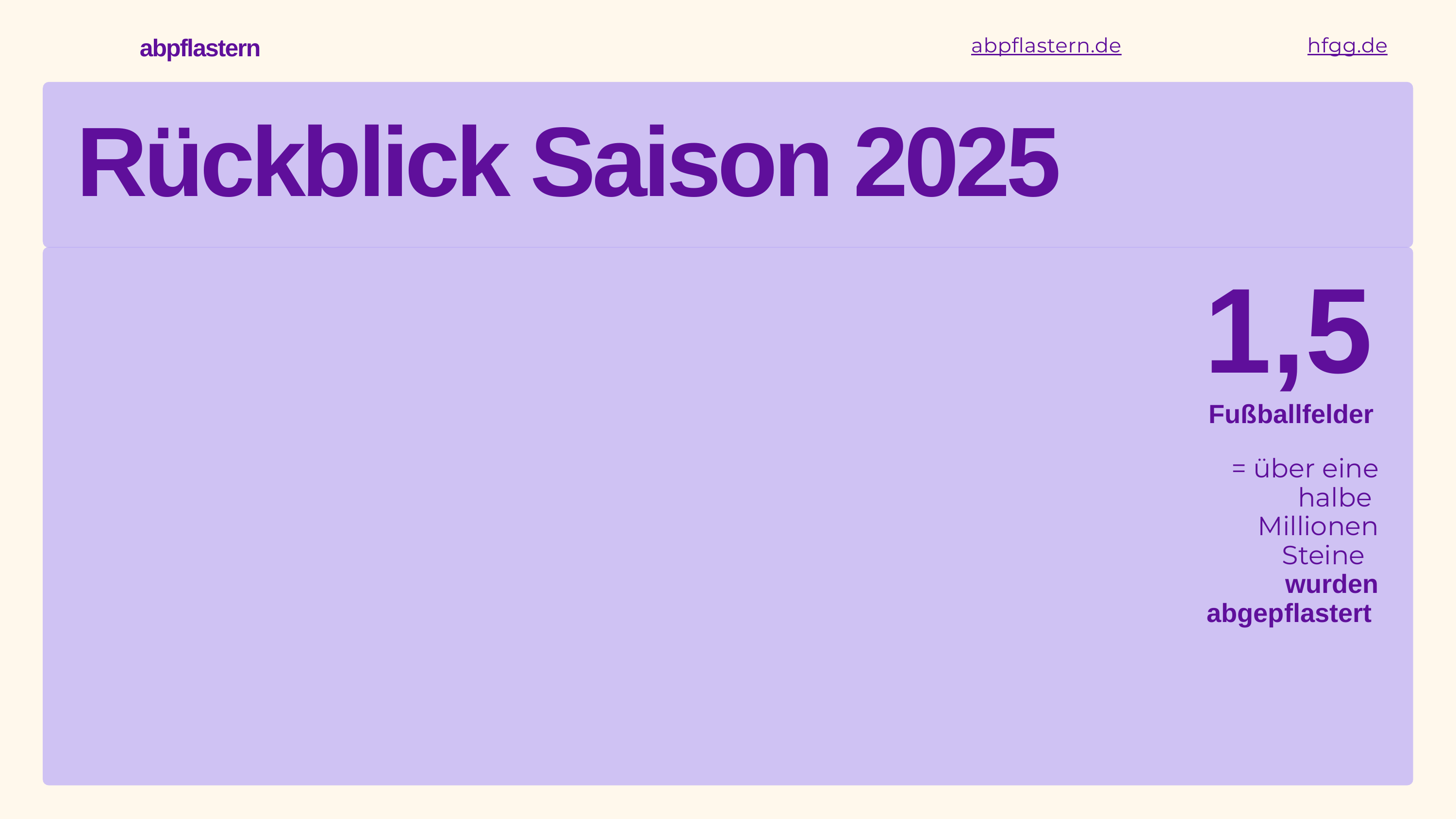

abpflastern
abpflastern.de
hfgg.de

Rückblick Saison 2025

1,5

Fußballfelder
= über eine halbe
Millionen Steine   wurden abgepflastert